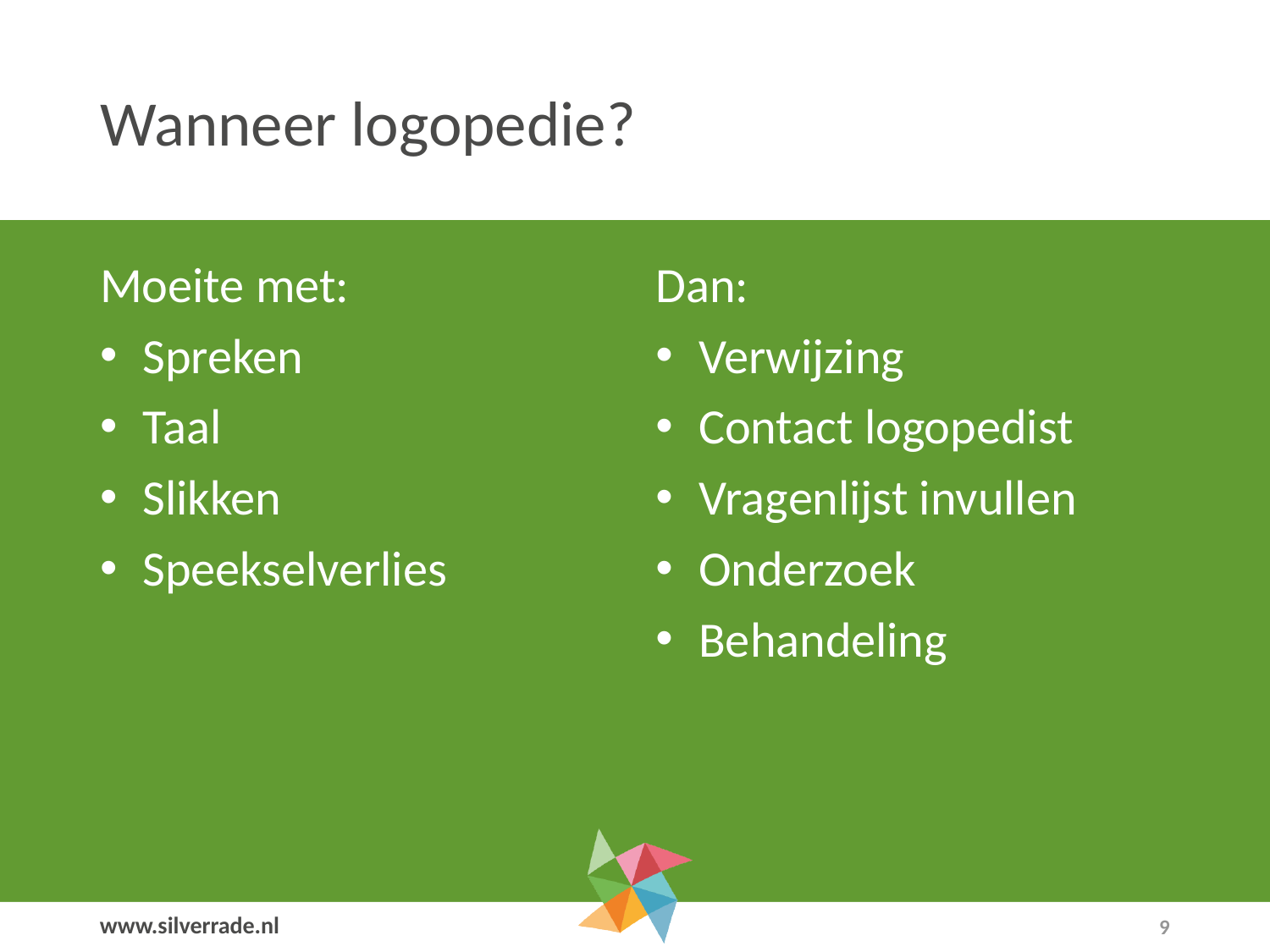

# Wanneer logopedie?
Moeite met:
 Spreken
 Taal
 Slikken
 Speekselverlies
Dan:
 Verwijzing
 Contact logopedist
 Vragenlijst invullen
 Onderzoek
 Behandeling
9